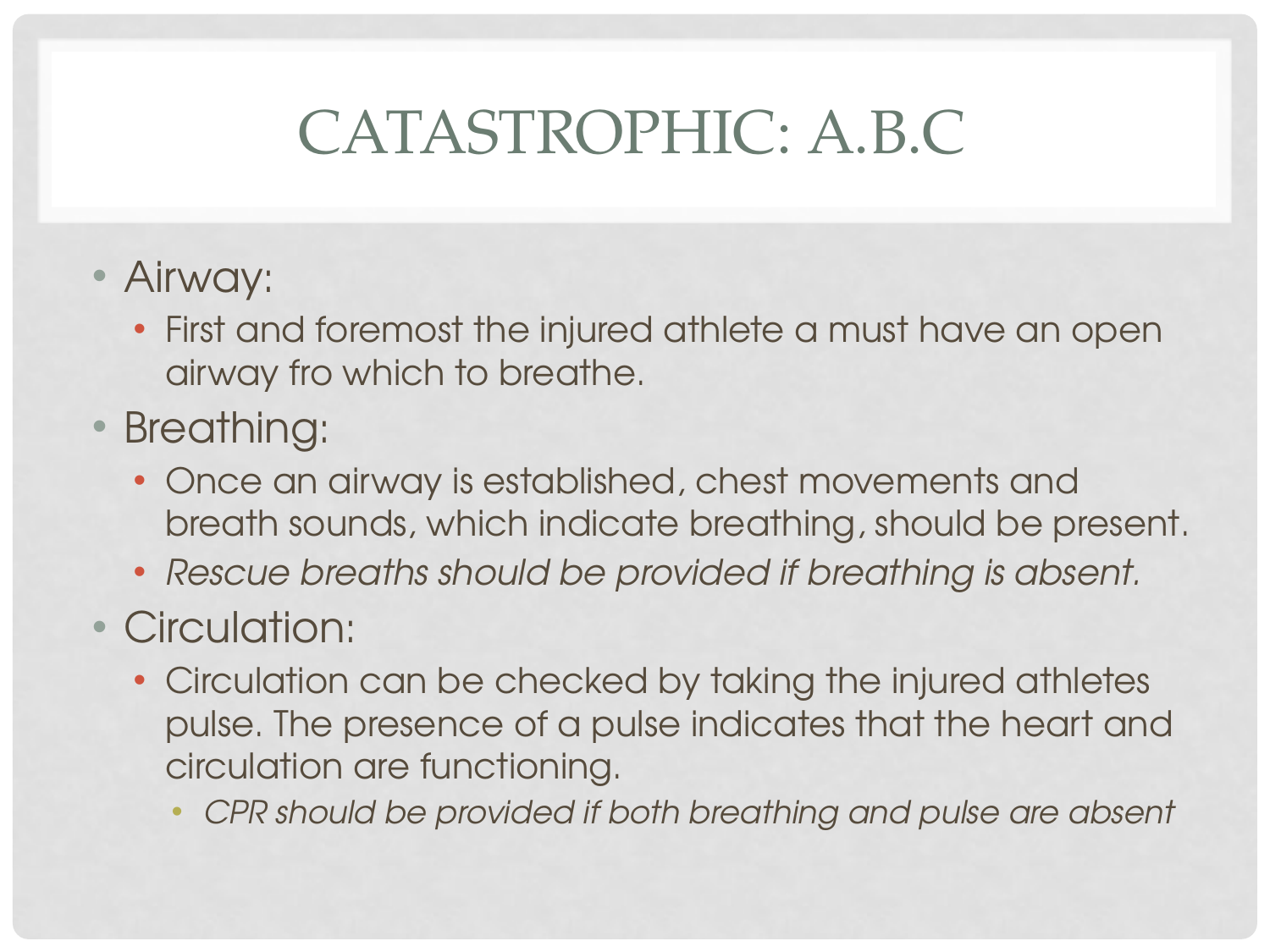

# Catastrophic: A.B.C
Airway:
First and foremost the injured athlete a must have an open airway fro which to breathe.
Breathing:
Once an airway is established, chest movements and breath sounds, which indicate breathing, should be present.
Rescue breaths should be provided if breathing is absent.
Circulation:
Circulation can be checked by taking the injured athletes pulse. The presence of a pulse indicates that the heart and circulation are functioning.
CPR should be provided if both breathing and pulse are absent